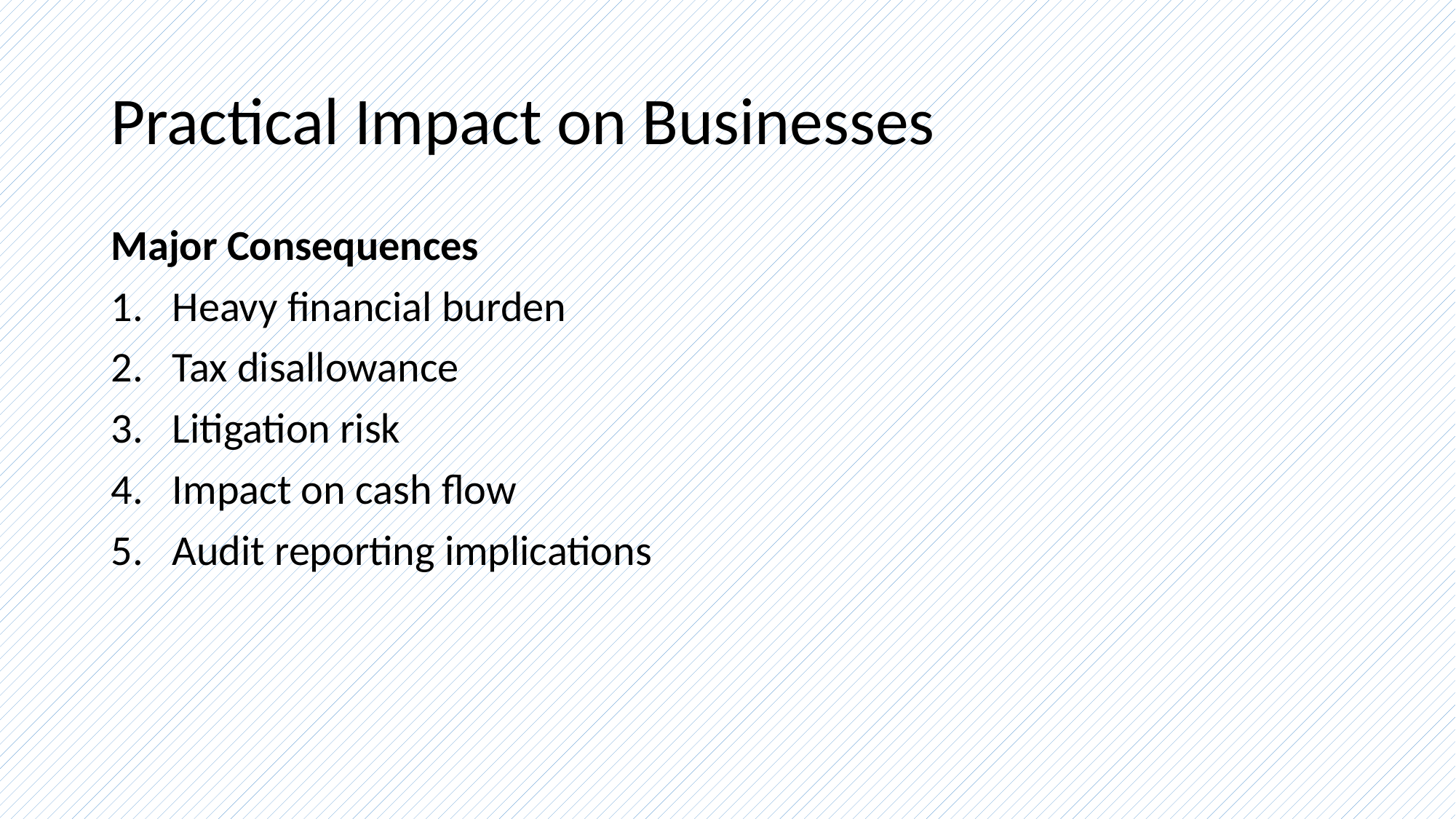

# Practical Impact on Businesses
Major Consequences
Heavy financial burden
Tax disallowance
Litigation risk
Impact on cash flow
Audit reporting implications